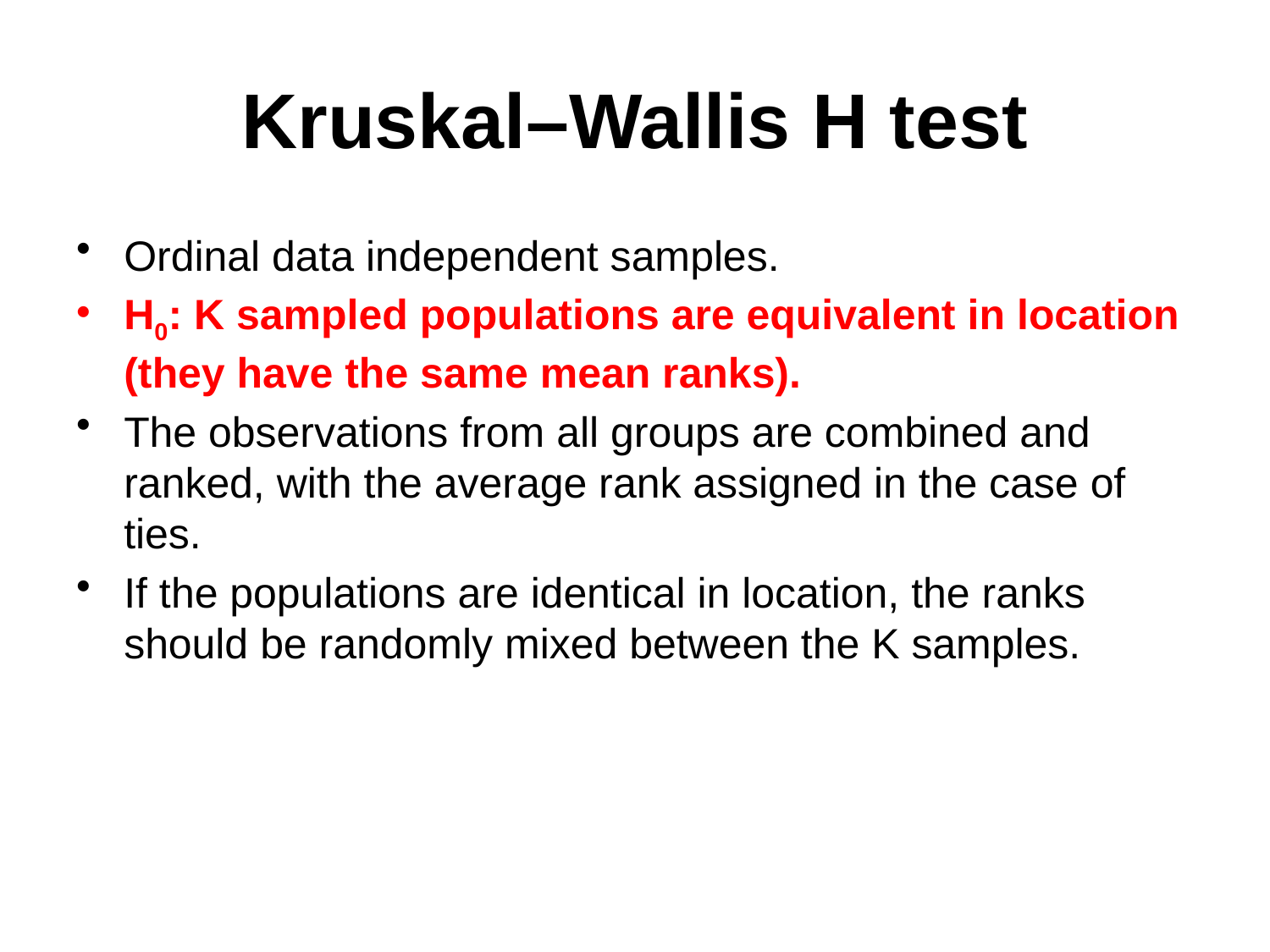

Kruskal–Wallis H test
Ordinal data independent samples.
H0: K sampled populations are equivalent in location (they have the same mean ranks).
The observations from all groups are combined and ranked, with the average rank assigned in the case of ties.
If the populations are identical in location, the ranks should be randomly mixed between the K samples.